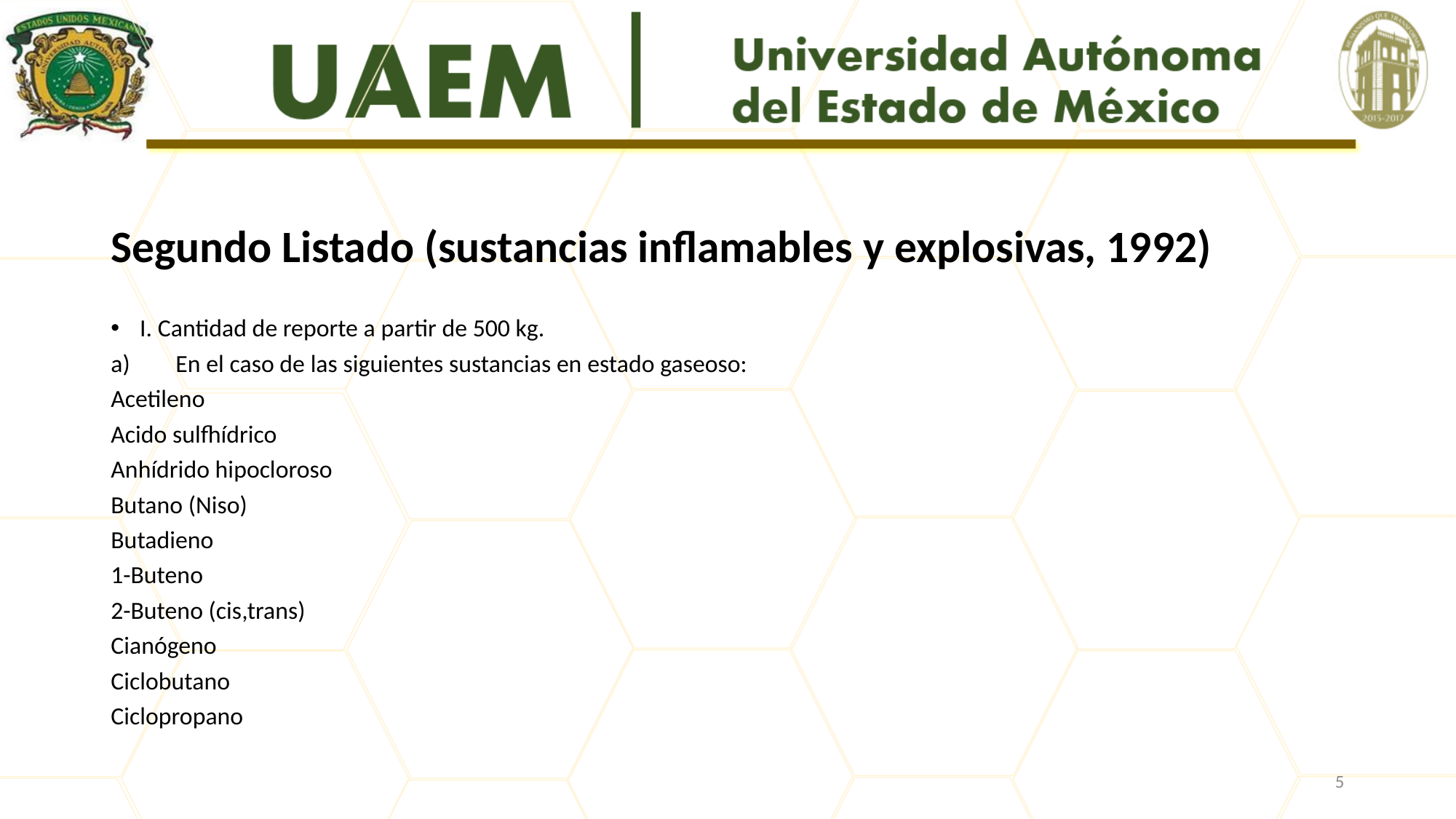

#
Segundo Listado (sustancias inflamables y explosivas, 1992)

I. Cantidad de reporte a partir de 500 kg.
En el caso de las siguientes sustancias en estado gaseoso:
Acetileno
Acido sulfhídrico
Anhídrido hipocloroso
Butano (Niso)
Butadieno
1-Buteno
2-Buteno (cis,trans)
Cianógeno
Ciclobutano
Ciclopropano
5